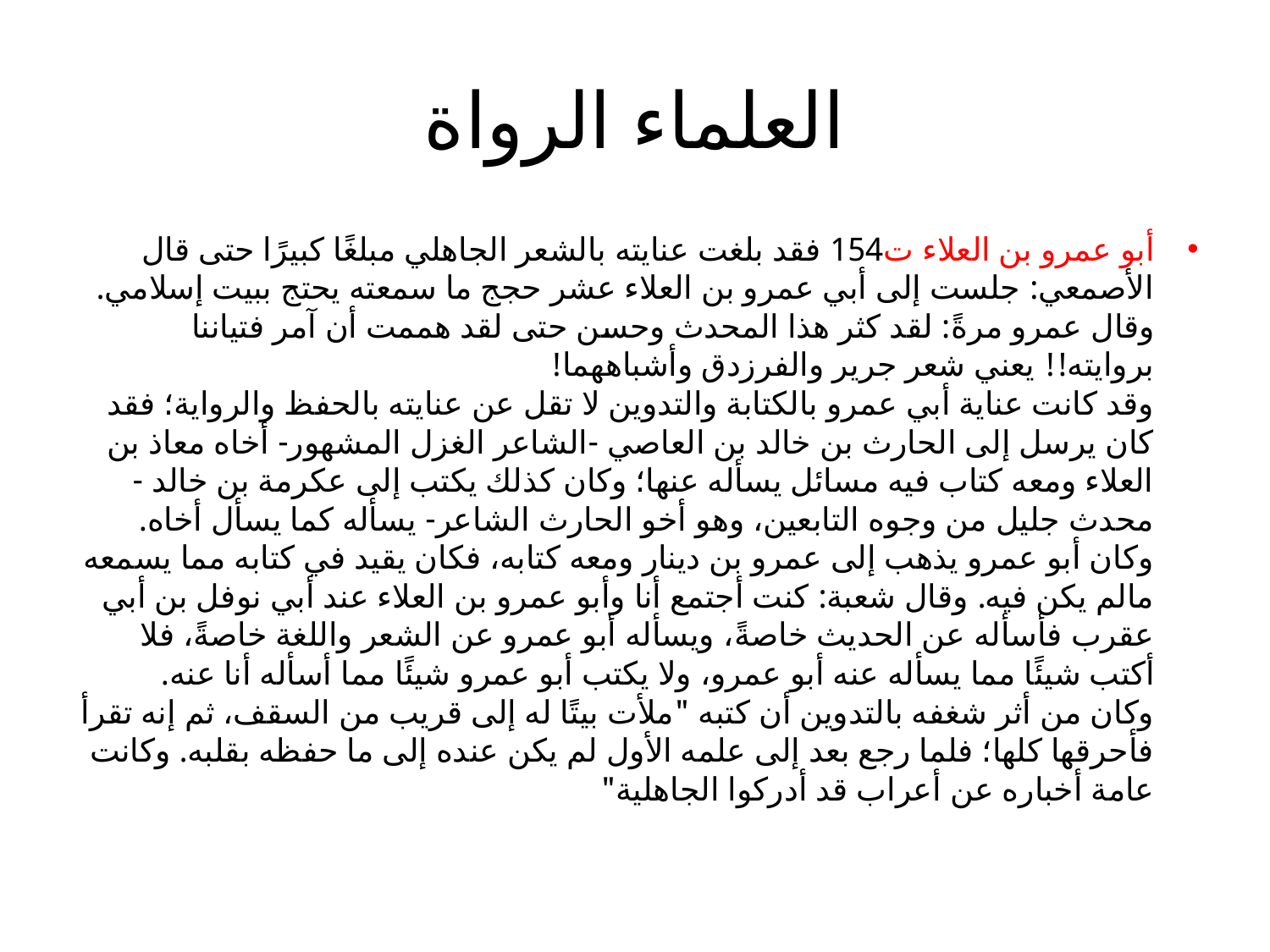

# العلماء الرواة
أبو عمرو بن العلاء ت154 فقد بلغت عنايته بالشعر الجاهلي مبلغًا كبيرًا حتى قال الأصمعي: جلست إلى أبي عمرو بن العلاء عشر حجج ما سمعته يحتج ببيت إسلامي. وقال عمرو مرةً: لقد كثر هذا المحدث وحسن حتى لقد هممت أن آمر فتياننا بروايته!! يعني شعر جرير والفرزدق وأشباههما!
وقد كانت عناية أبي عمرو بالكتابة والتدوين لا تقل عن عنايته بالحفظ والرواية؛ فقد كان يرسل إلى الحارث بن خالد بن العاصي -الشاعر الغزل المشهور- أخاه معاذ بن العلاء ومعه كتاب فيه مسائل يسأله عنها؛ وكان كذلك يكتب إلى عكرمة بن خالد -محدث جليل من وجوه التابعين، وهو أخو الحارث الشاعر- يسأله كما يسأل أخاه.
وكان أبو عمرو يذهب إلى عمرو بن دينار ومعه كتابه، فكان يقيد في كتابه مما يسمعه مالم يكن فيه. وقال شعبة: كنت أجتمع أنا وأبو عمرو بن العلاء عند أبي نوفل بن أبي عقرب فأسأله عن الحديث خاصةً، ويسأله أبو عمرو عن الشعر واللغة خاصةً، فلا أكتب شيئًا مما يسأله عنه أبو عمرو، ولا يكتب أبو عمرو شيئًا مما أسأله أنا عنه.
وكان من أثر شغفه بالتدوين أن كتبه "ملأت بيتًا له إلى قريب من السقف، ثم إنه تقرأ فأحرقها كلها؛ فلما رجع بعد إلى علمه الأول لم يكن عنده إلى ما حفظه بقلبه. وكانت عامة أخباره عن أعراب قد أدركوا الجاهلية"